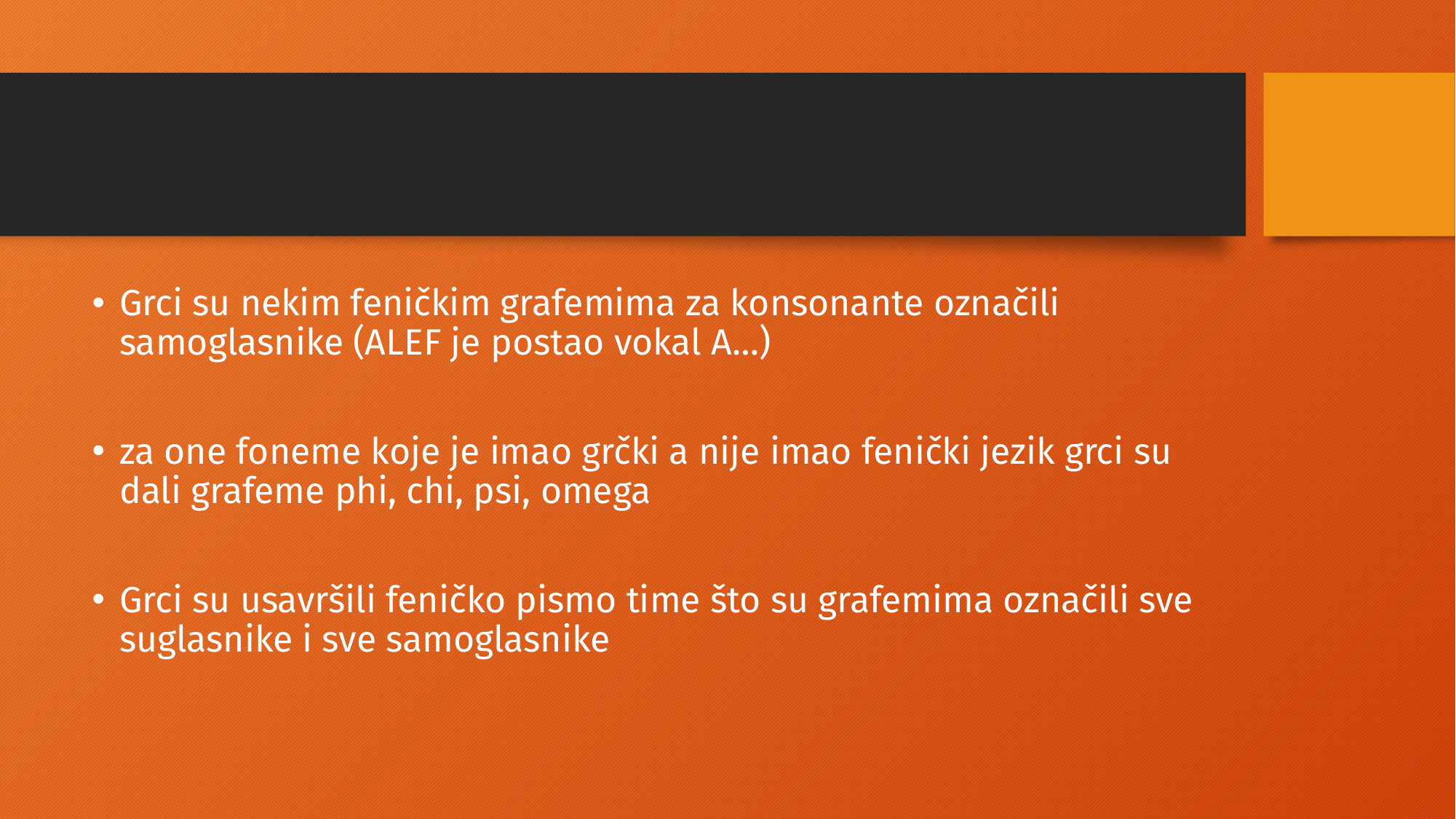

#
Grci su nekim feničkim grafemima za konsonante označili samoglasnike (ALEF je postao vokal A…)

za one foneme koje je imao grčki a nije imao fenički jezik grci su dali grafeme phi, chi, psi, omega

Grci su usavršili feničko pismo time što su grafemima označili sve suglasnike i sve samoglasnike